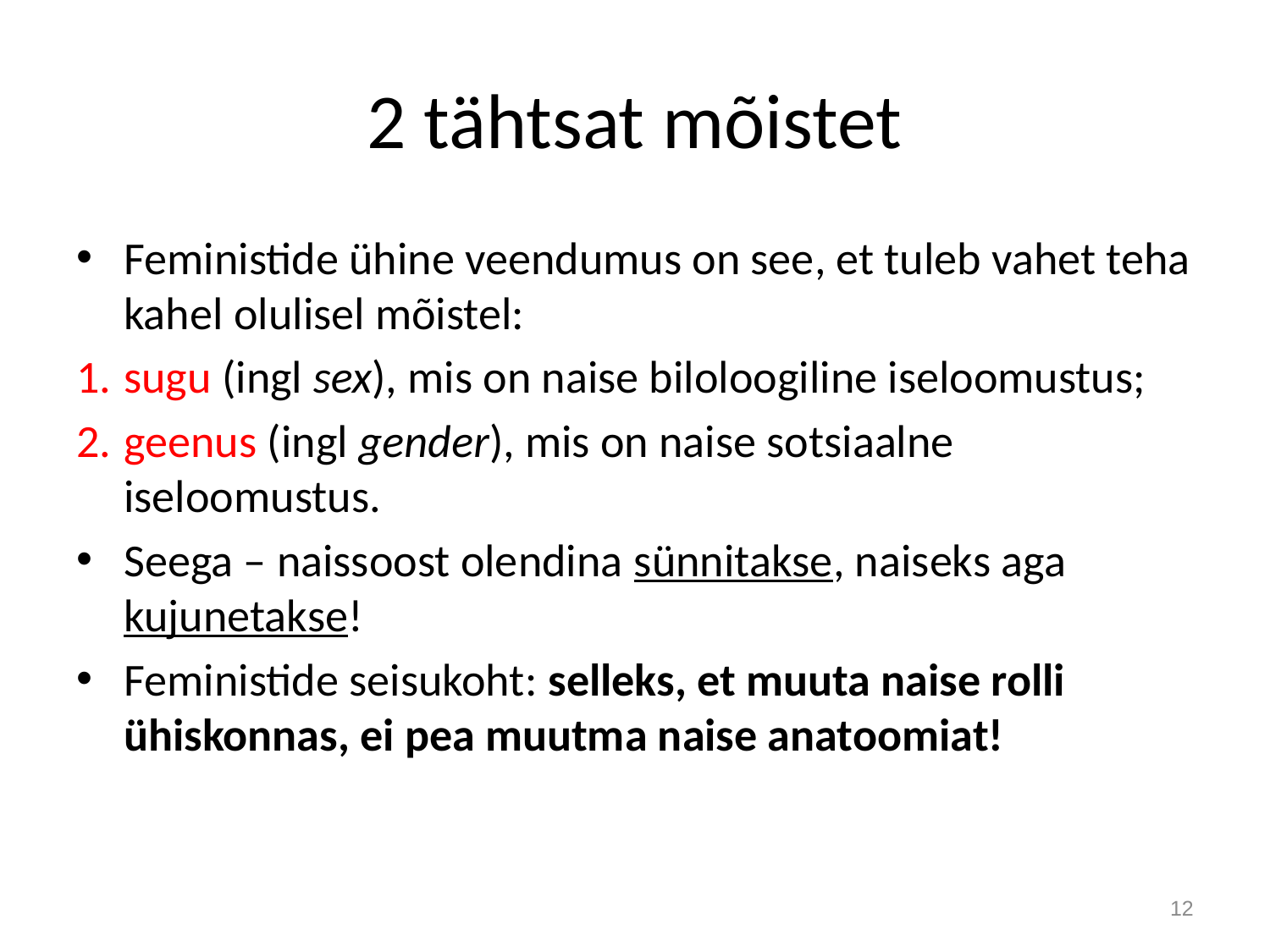

# 2 tähtsat mõistet
Feministide ühine veendumus on see, et tuleb vahet teha kahel olulisel mõistel:
sugu (ingl sex), mis on naise biloloogiline iseloomustus;
geenus (ingl gender), mis on naise sotsiaalne iseloomustus.
Seega – naissoost olendina sünnitakse, naiseks aga kujunetakse!
Feministide seisukoht: selleks, et muuta naise rolli ühiskonnas, ei pea muutma naise anatoomiat!
12